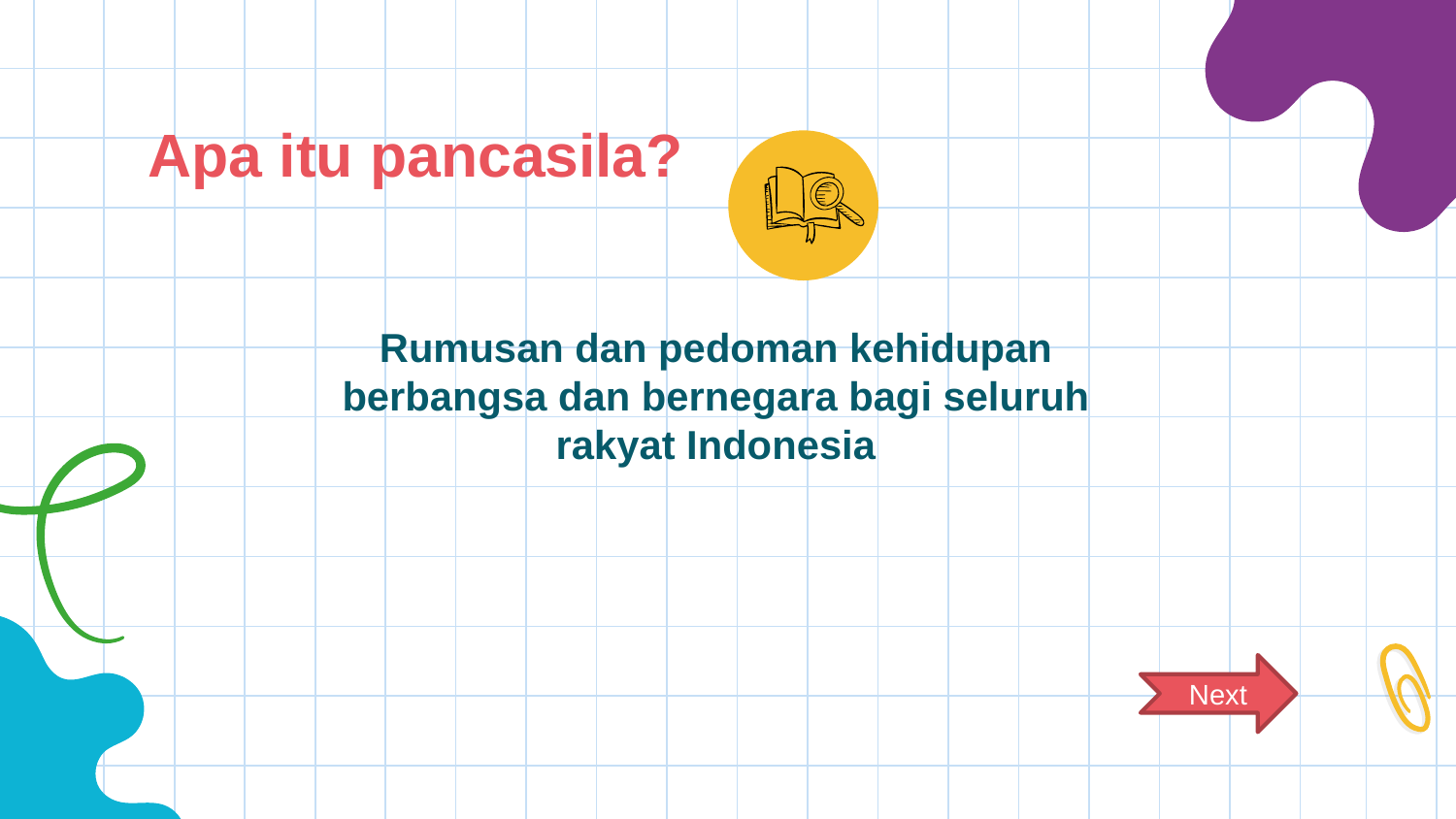

# Apa itu pancasila?

Rumusan dan pedoman kehidupan berbangsa dan bernegara bagi seluruh rakyat Indonesia
Next